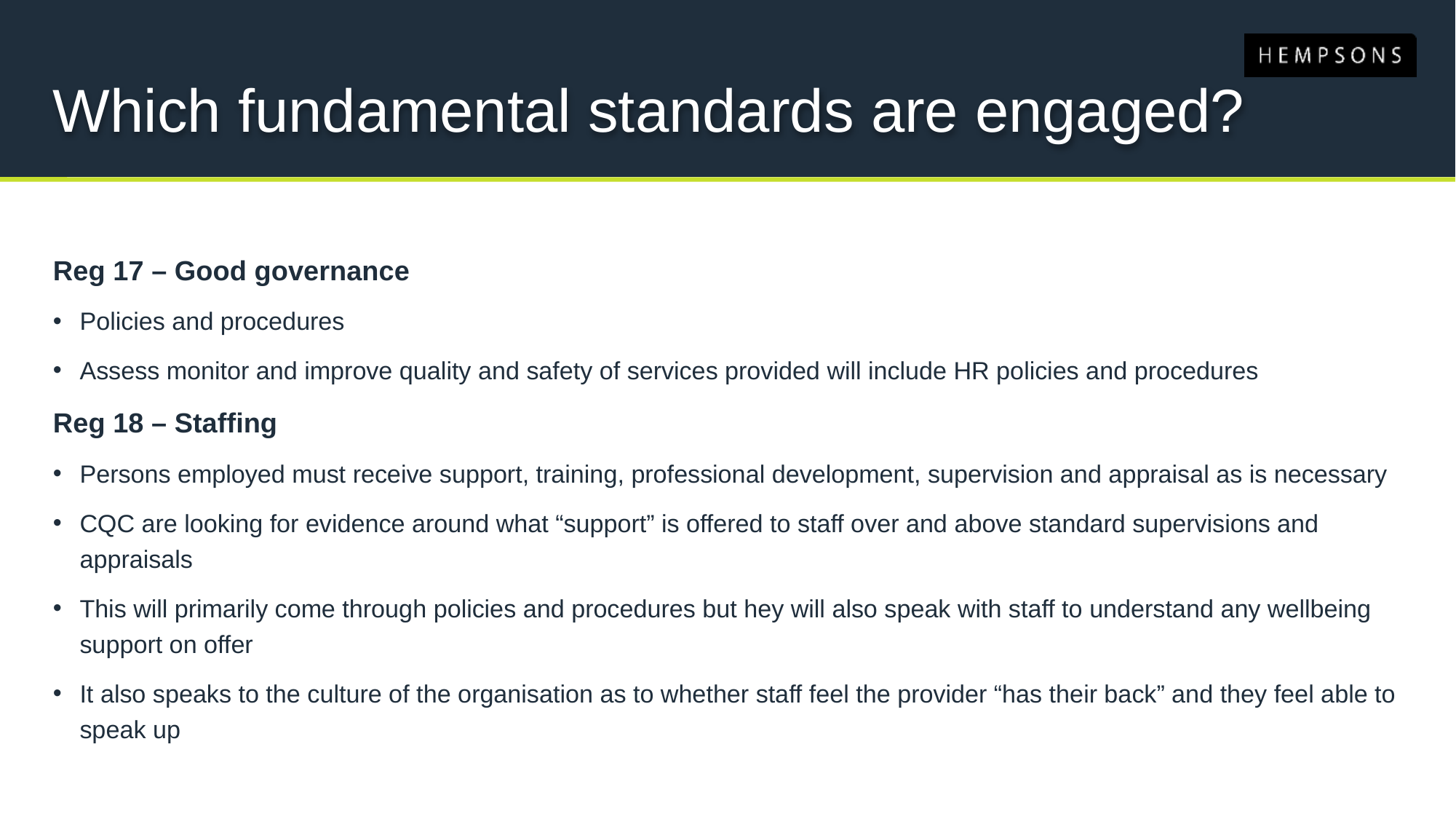

# Which fundamental standards are engaged?

Reg 17 – Good governance
Policies and procedures
Assess monitor and improve quality and safety of services provided will include HR policies and procedures
Reg 18 – Staffing
Persons employed must receive support, training, professional development, supervision and appraisal as is necessary
CQC are looking for evidence around what “support” is offered to staff over and above standard supervisions and appraisals
This will primarily come through policies and procedures but hey will also speak with staff to understand any wellbeing support on offer
It also speaks to the culture of the organisation as to whether staff feel the provider “has their back” and they feel able to speak up